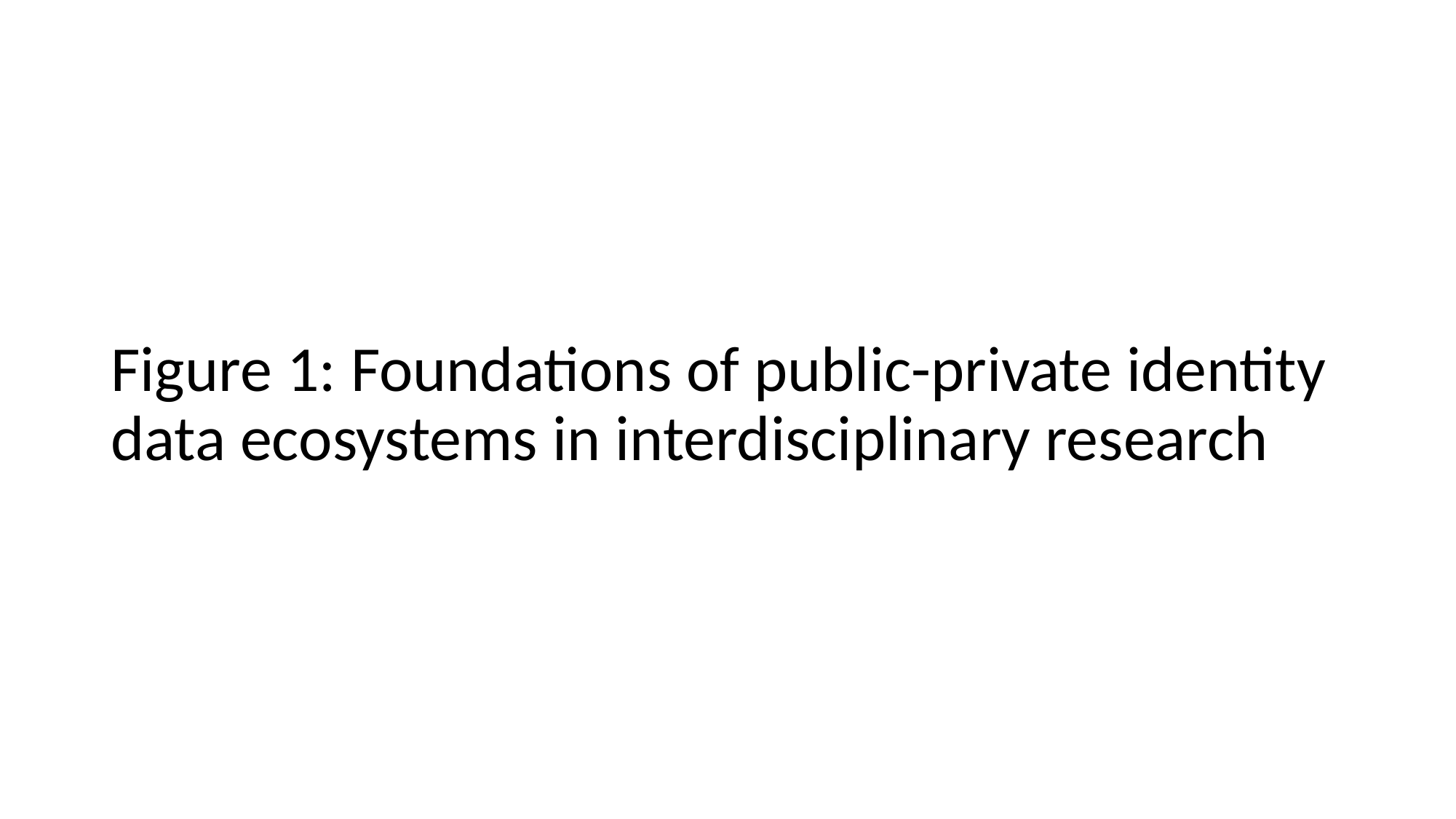

# Figure 1: Foundations of public-private identity data ecosystems in interdisciplinary research